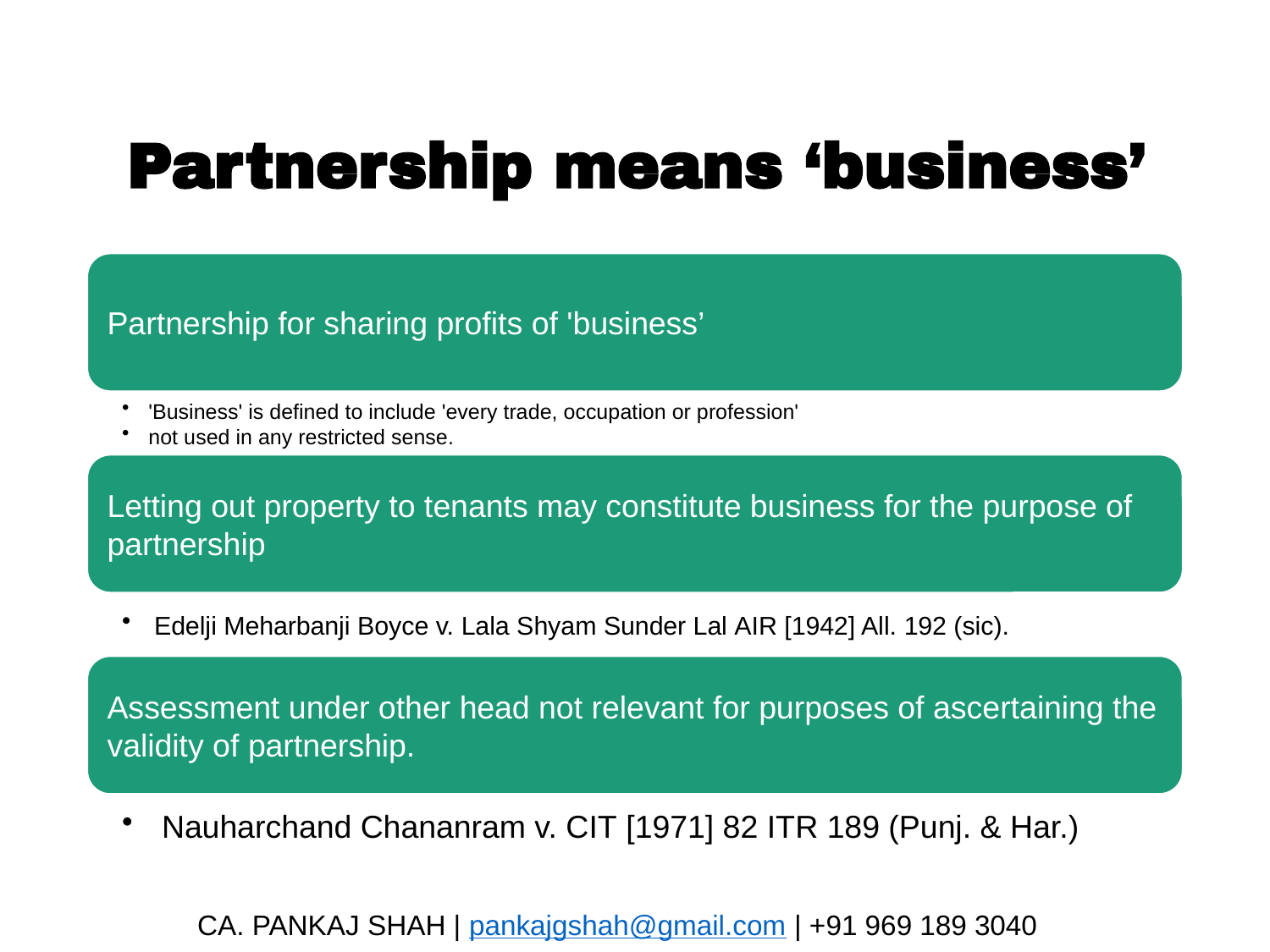

# Partnership means ‘business’
Partnership for sharing profits of 'business’
'Business' is defined to include 'every trade, occupation or profession'
Letting out property to tenants may constitute business for the purpose of partnership
Edelji Meharbanji Boyce v. Lala Shyam Sunder Lal AIR [1942] All. 192 (sic).
Assessment under other head not relevant for purposes of ascertaining the validity of partnership.
Nauharchand Chananram v. CIT [1971] 82 ITR 189 (Punj. & Har.)
not used in any restricted sense.
CA. PANKAJ SHAH | pankajgshah@gmail.com | +91 969 189 3040